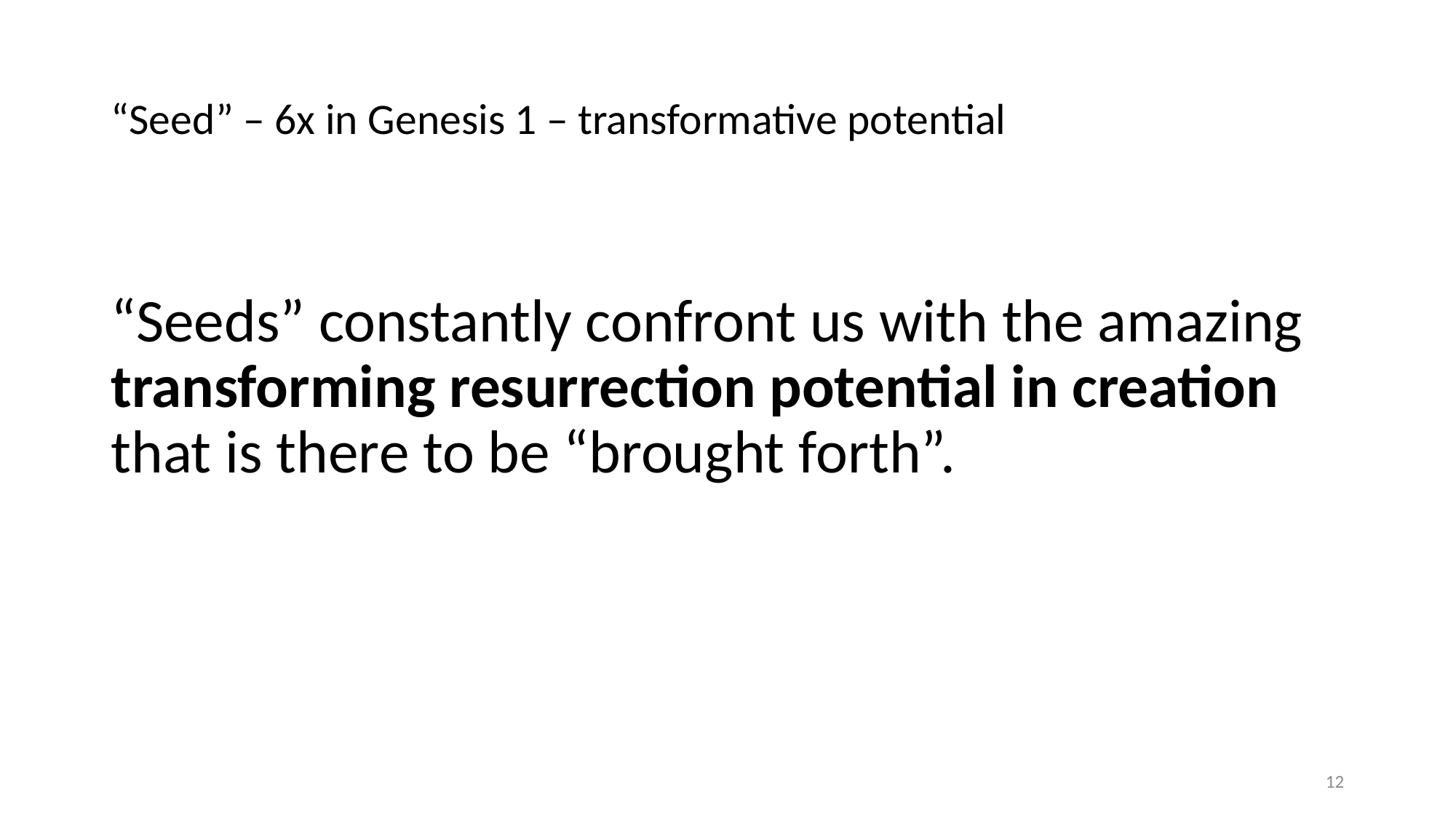

# “Seed” – 6x in Genesis 1 – transformative potential

“Seeds” constantly confront us with the amazing transforming resurrection potential in creation that is there to be “brought forth”.
12